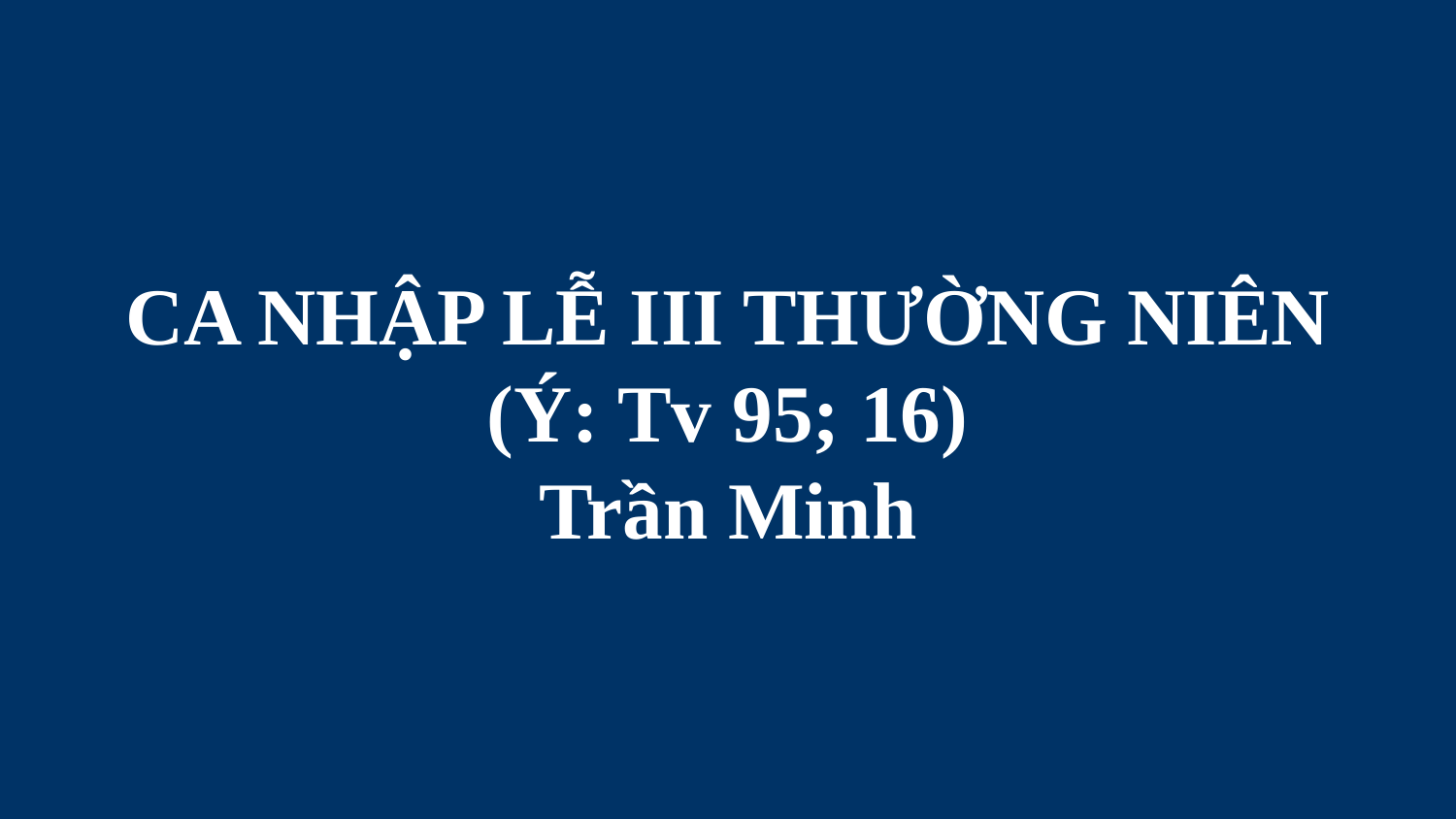

# CA NHẬP LỄ III THƯỜNG NIÊN (Ý: Tv 95; 16) Trần Minh